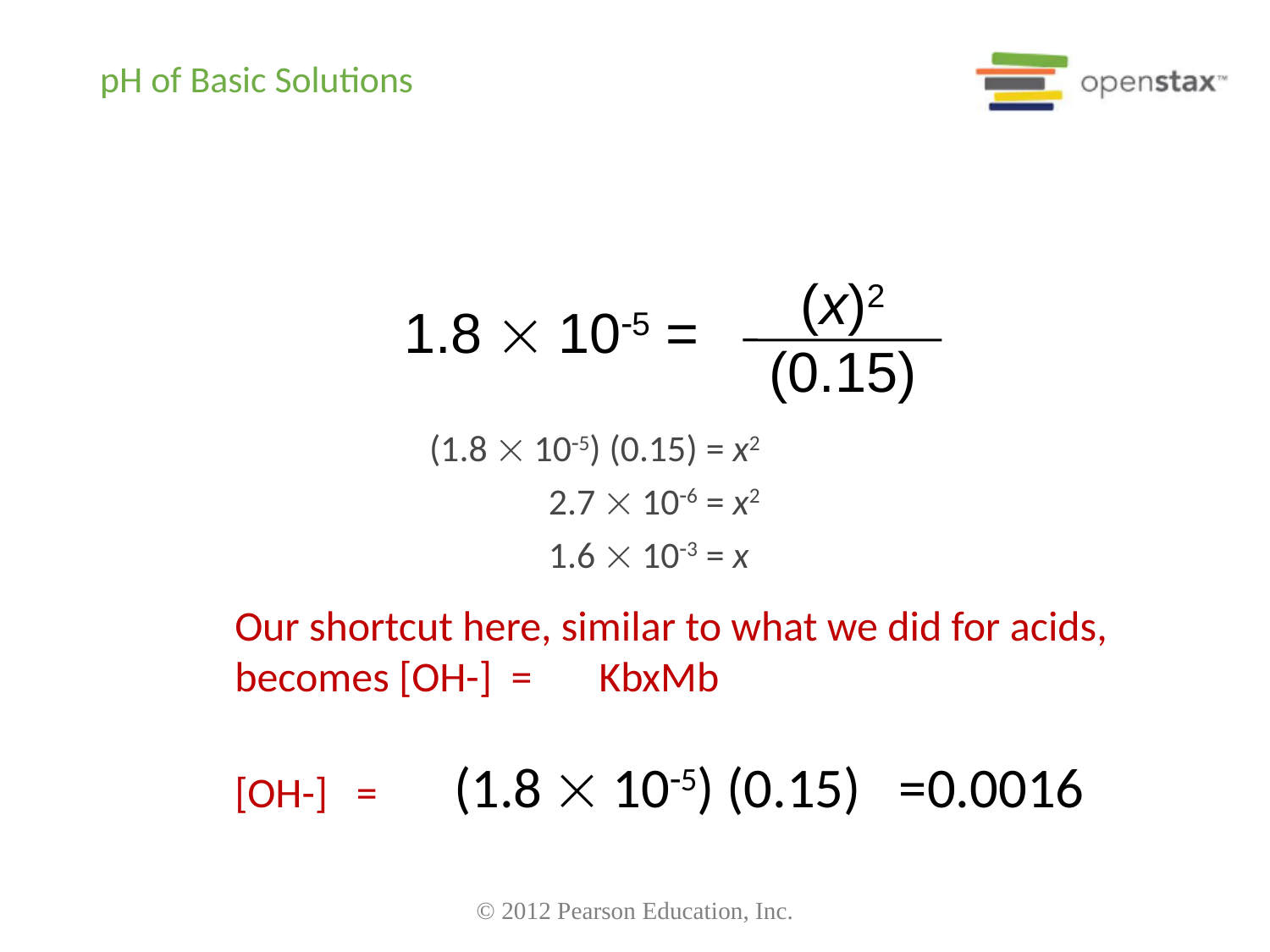

# pH of Basic Solutions
(x)2
(0.15)
1.8 × 10−5 =

(1.8 × 10−5) (0.15) = x2
2.7 × 10−6 = x2
1.6 × 10−3 = x2
Our shortcut here, similar to what we did for acids, becomes [OH-]  =       KbxMb

[OH-]   =        (1.8 × 10−5) (0.15)   =0.0016
© 2012 Pearson Education, Inc.